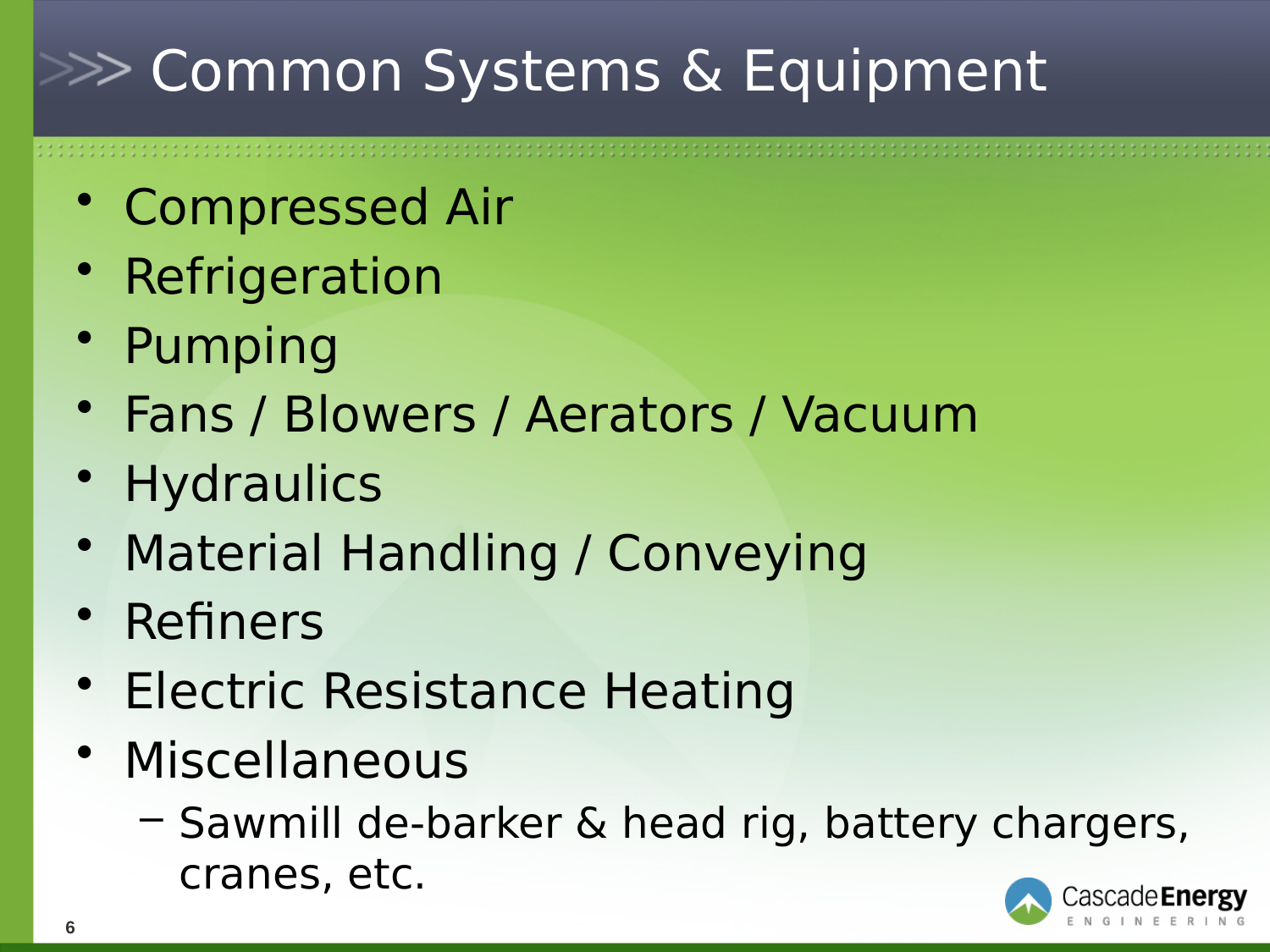

# Common Systems & Equipment
Compressed Air
Refrigeration
Pumping
Fans / Blowers / Aerators / Vacuum
Hydraulics
Material Handling / Conveying
Refiners
Electric Resistance Heating
Miscellaneous
Sawmill de-barker & head rig, battery chargers, cranes, etc.
6